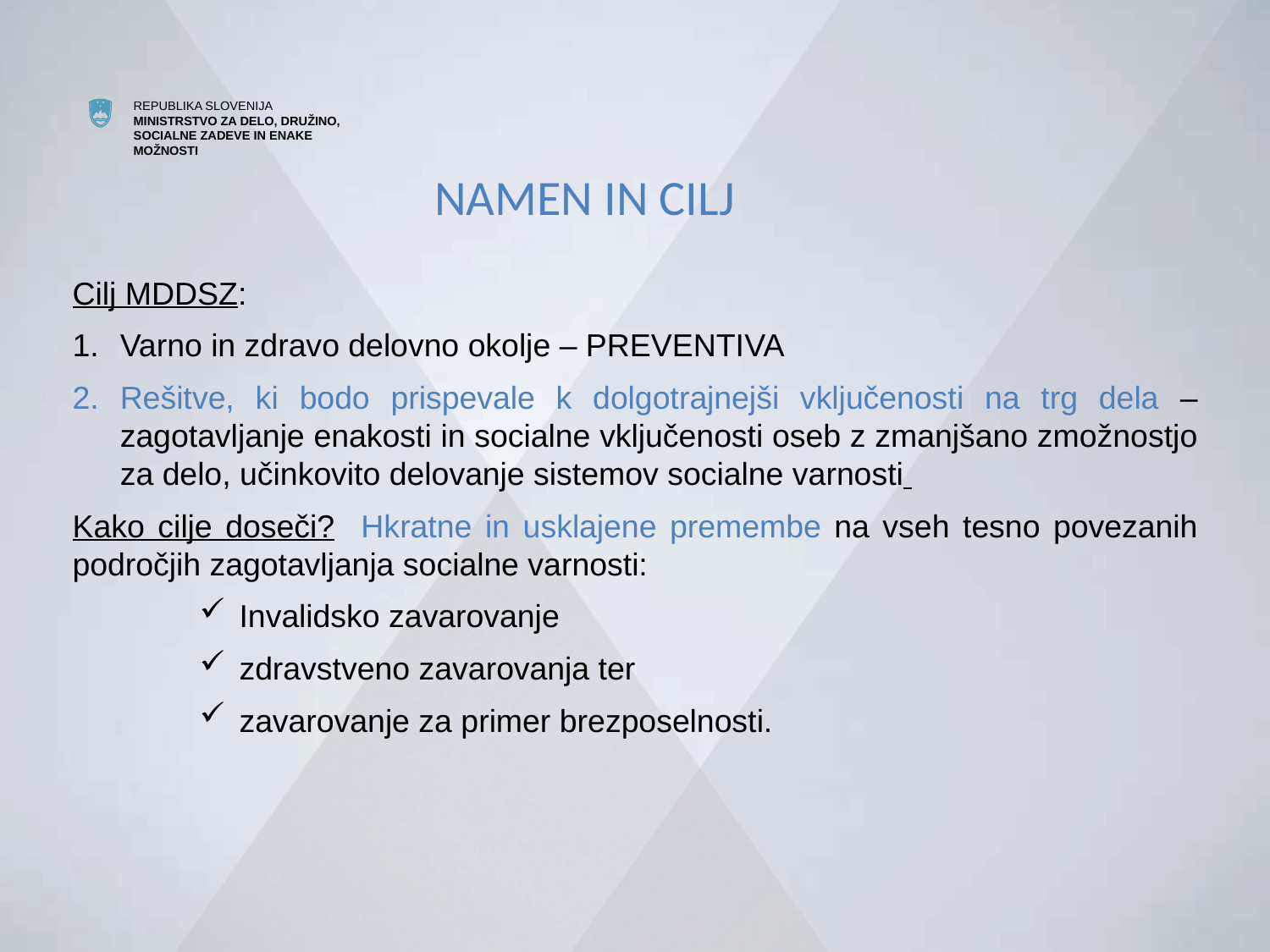

# NAMEN IN CILJ

Cilj MDDSZ:
Varno in zdravo delovno okolje – PREVENTIVA
Rešitve, ki bodo prispevale k dolgotrajnejši vključenosti na trg dela – zagotavljanje enakosti in socialne vključenosti oseb z zmanjšano zmožnostjo za delo, učinkovito delovanje sistemov socialne varnosti
Kako cilje doseči?  Hkratne in usklajene premembe na vseh tesno povezanih področjih zagotavljanja socialne varnosti:
Invalidsko zavarovanje
zdravstveno zavarovanja ter
zavarovanje za primer brezposelnosti.